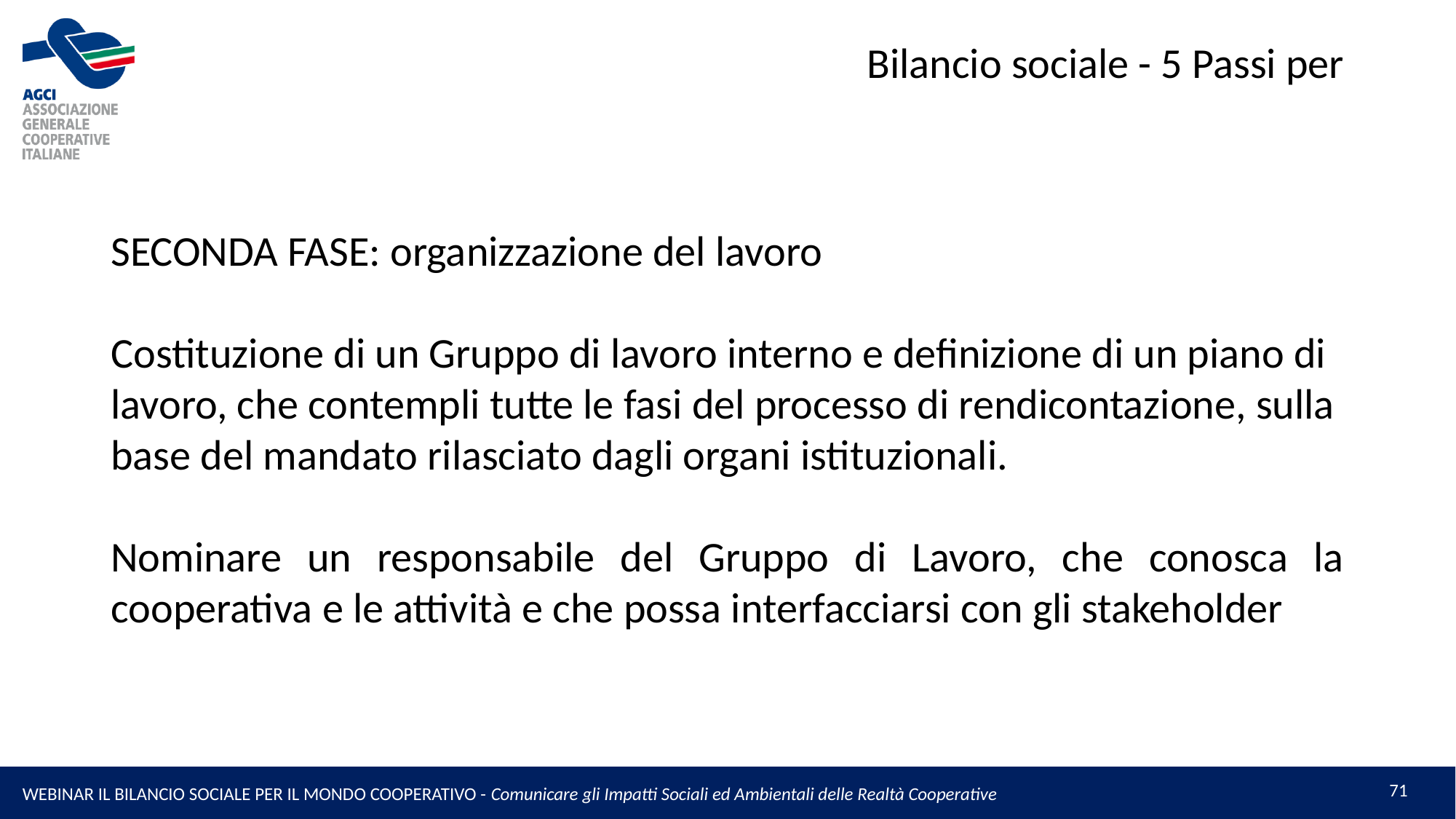

# Bilancio sociale - 5 Passi per
SECONDA FASE: organizzazione del lavoro

Costituzione di un Gruppo di lavoro interno e definizione di un piano di lavoro, che contempli tutte le fasi del processo di rendicontazione, sulla base del mandato rilasciato dagli organi istituzionali.

Nominare un responsabile del Gruppo di Lavoro, che conosca la cooperativa e le attività e che possa interfacciarsi con gli stakeholder

71
WEBINAR IL BILANCIO SOCIALE PER IL MONDO COOPERATIVO - Comunicare gli Impatti Sociali ed Ambientali delle Realtà Cooperative